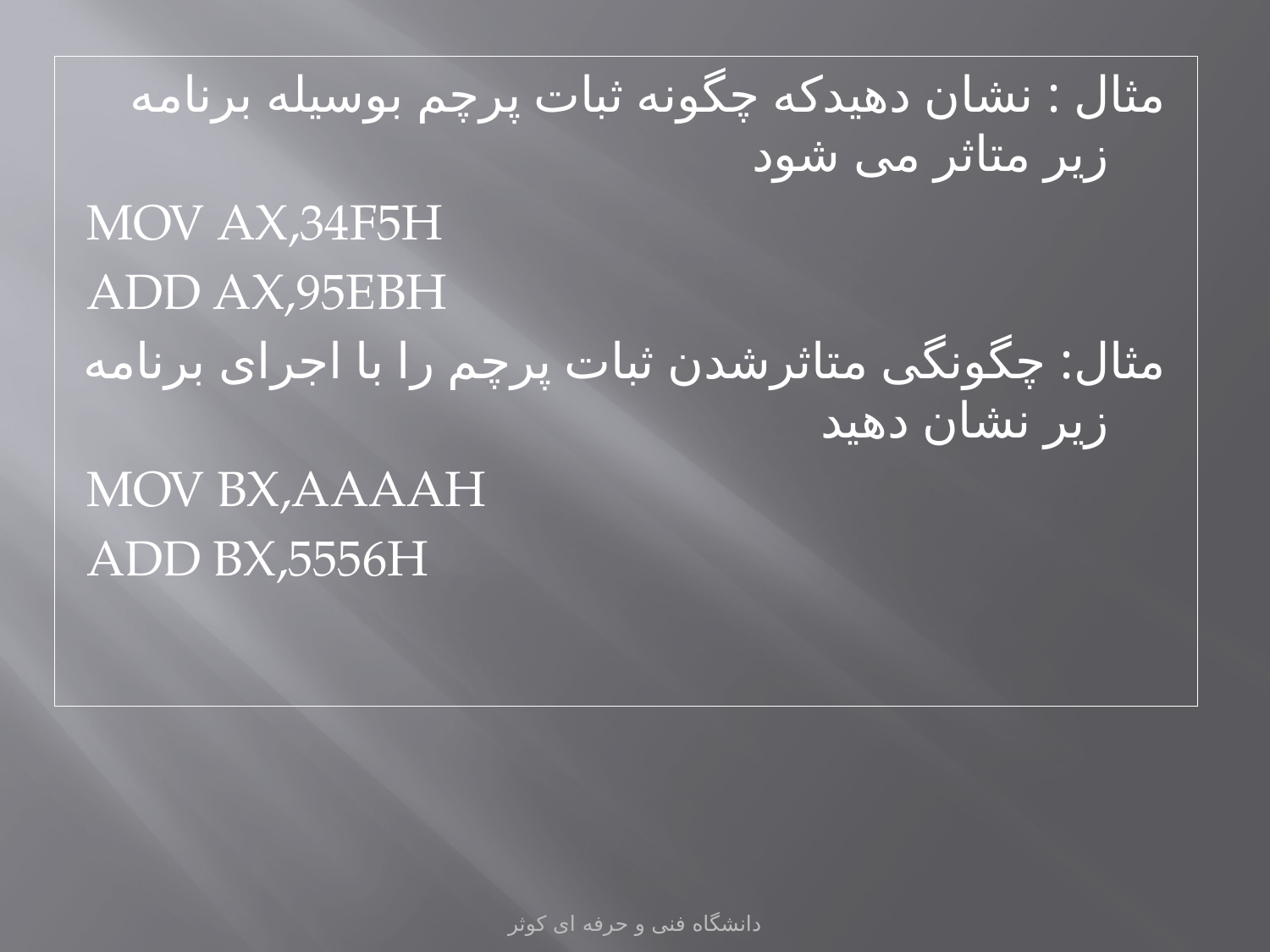

مثال : نشان دهیدکه چگونه ثبات پرچم بوسیله برنامه زیر متاثر می شود
MOV AX,34F5H
ADD AX,95EBH
مثال: چگونگی متاثرشدن ثبات پرچم را با اجرای برنامه زیر نشان دهید
MOV BX,AAAAH
ADD BX,5556H
دانشگاه فنی و حرفه ای کوثر